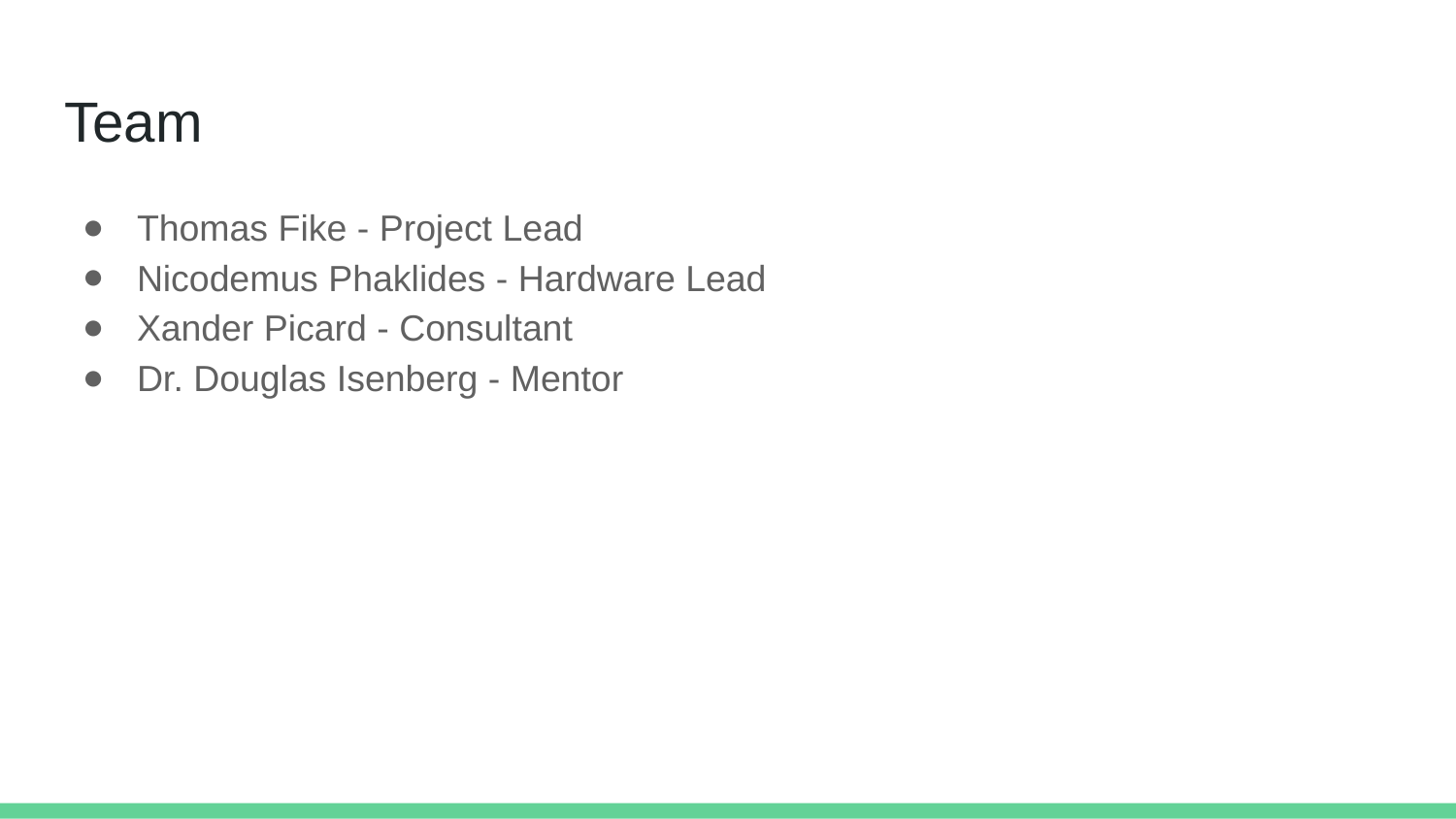

# Team
Thomas Fike - Project Lead
Nicodemus Phaklides - Hardware Lead
Xander Picard - Consultant
Dr. Douglas Isenberg - Mentor